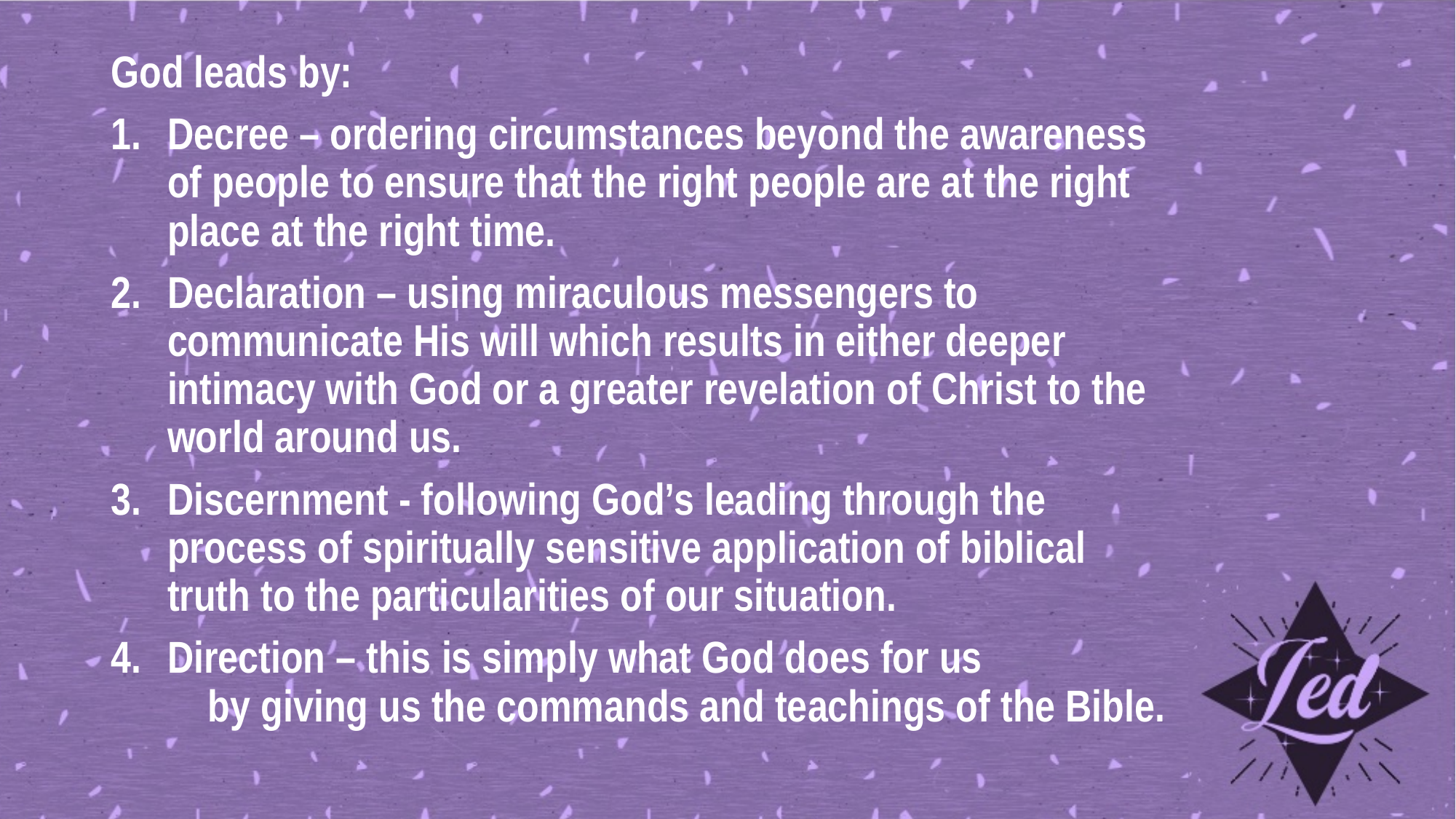

God leads by:
Decree – ordering circumstances beyond the awareness of people to ensure that the right people are at the right place at the right time.
Declaration – using miraculous messengers to communicate His will which results in either deeper intimacy with God or a greater revelation of Christ to the world around us.
Discernment - following God’s leading through the process of spiritually sensitive application of biblical truth to the particularities of our situation.
Direction – this is simply what God does for us                       by giving us the commands and teachings of the Bible.

#